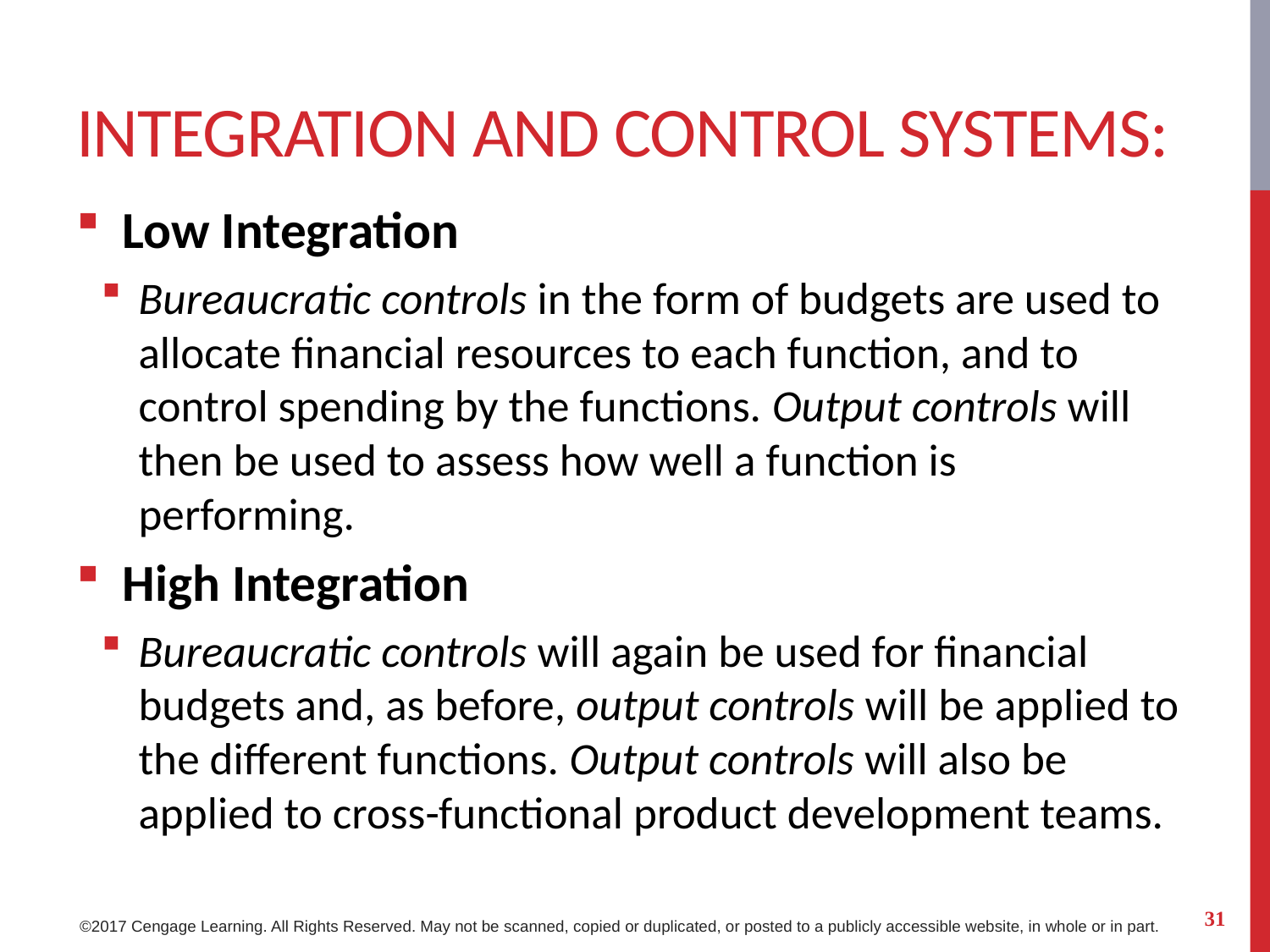

# Integration and Control Systems:
Low Integration
Bureaucratic controls in the form of budgets are used to allocate financial resources to each function, and to control spending by the functions. Output controls will then be used to assess how well a function is performing.
High Integration
Bureaucratic controls will again be used for financial budgets and, as before, output controls will be applied to the different functions. Output controls will also be applied to cross-functional product development teams.
31